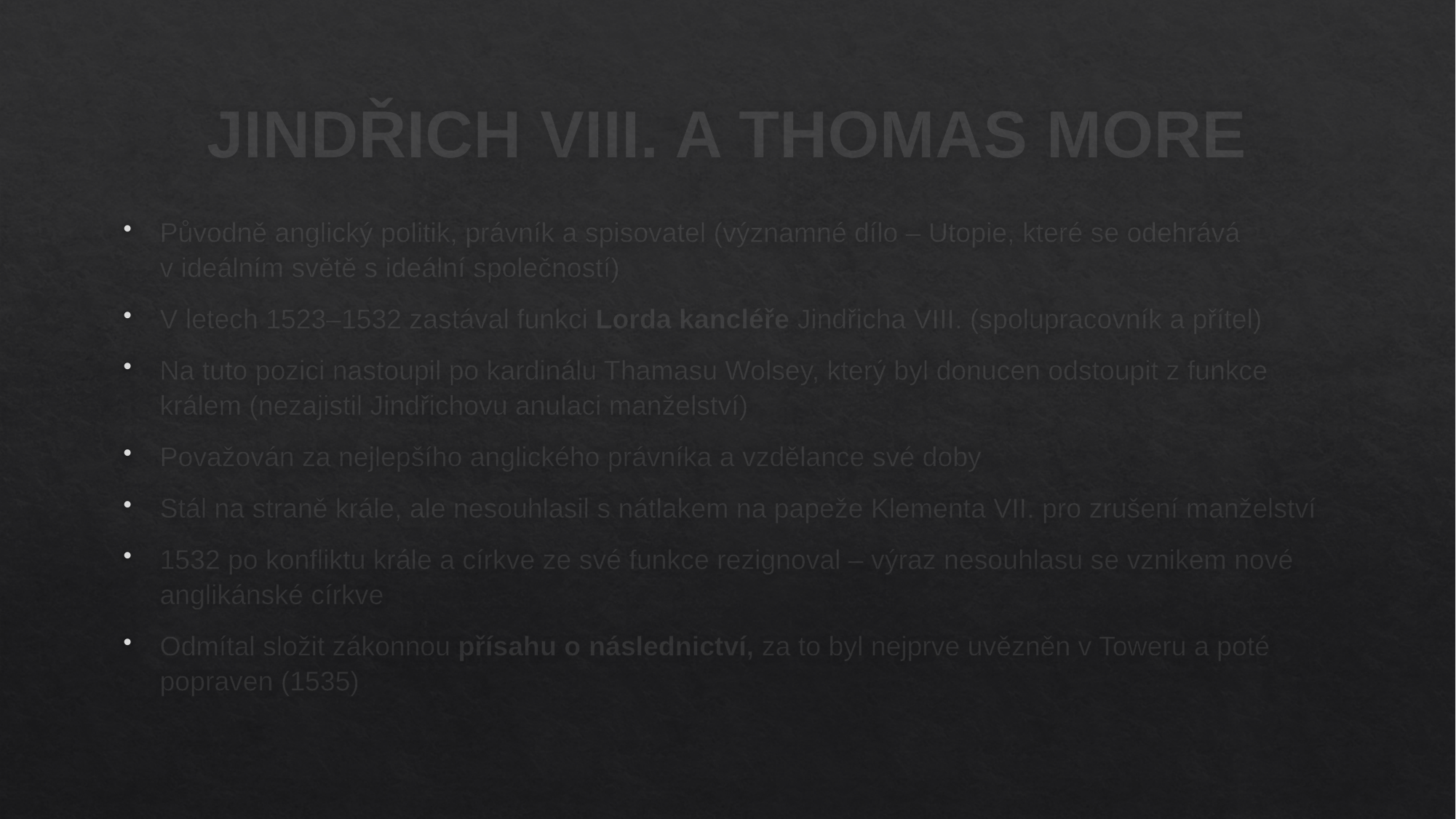

# JINDŘICH VIII. A THOMAS MORE
Původně anglický politik, právník a spisovatel (významné dílo – Utopie, které se odehrává v ideálním světě s ideální společností)
V letech 1523–1532 zastával funkci Lorda kancléře Jindřicha VIII. (spolupracovník a přítel)
Na tuto pozici nastoupil po kardinálu Thamasu Wolsey, který byl donucen odstoupit z funkce králem (nezajistil Jindřichovu anulaci manželství)
Považován za nejlepšího anglického právníka a vzdělance své doby
Stál na straně krále, ale nesouhlasil s nátlakem na papeže Klementa VII. pro zrušení manželství
1532 po konfliktu krále a církve ze své funkce rezignoval – výraz nesouhlasu se vznikem nové anglikánské církve
Odmítal složit zákonnou přísahu o následnictví, za to byl nejprve uvězněn v Toweru a poté popraven (1535)